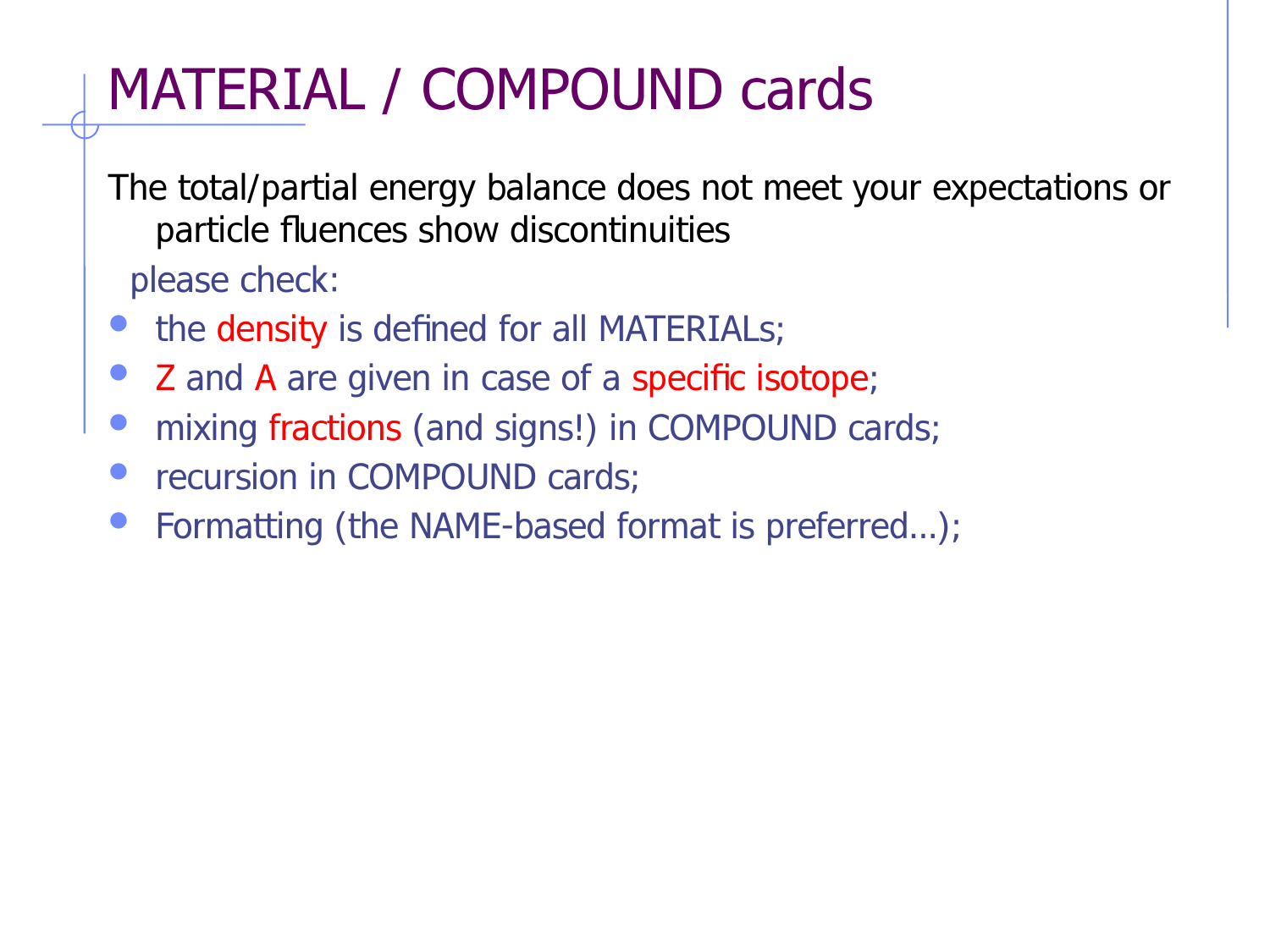

MATERIAL / COMPOUND cards
The total/partial energy balance does not meet your expectations or particle fluences show discontinuities
  please check:
the density is defined for all MATERIALs;
Z and A are given in case of a specific isotope;
mixing fractions (and signs!) in COMPOUND cards;
recursion in COMPOUND cards;
Formatting (the NAME-based format is preferred…);